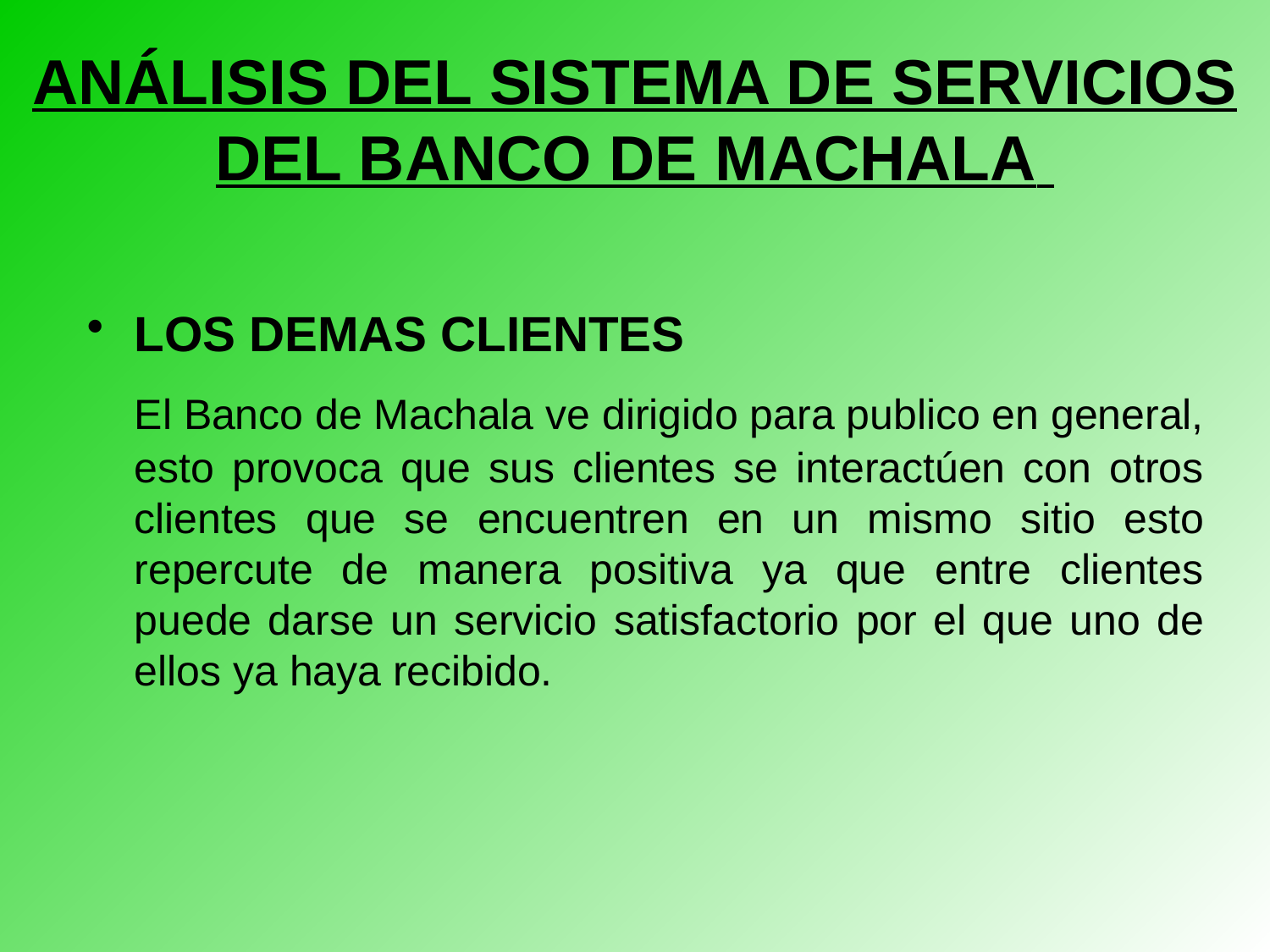

# ANÁLISIS DEL SISTEMA DE SERVICIOS DEL BANCO DE MACHALA
LOS DEMAS CLIENTES
	El Banco de Machala ve dirigido para publico en general, esto provoca que sus clientes se interactúen con otros clientes que se encuentren en un mismo sitio esto repercute de manera positiva ya que entre clientes puede darse un servicio satisfactorio por el que uno de ellos ya haya recibido.